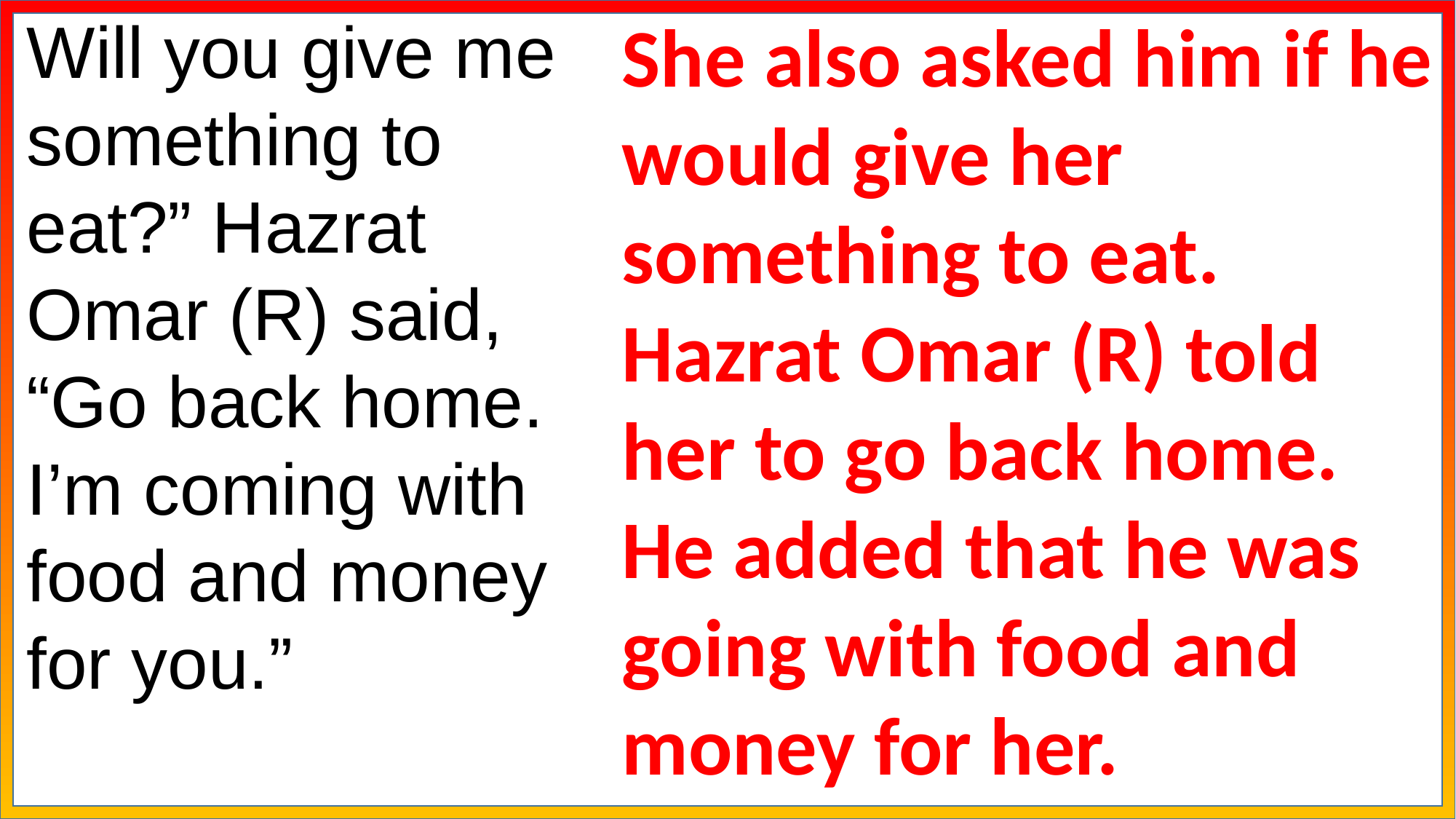

Will you give me something to eat?” Hazrat Omar (R) said, “Go back home. I’m coming with food and money for you.”

She also asked him if he would give her something to eat. Hazrat Omar (R) told her to go back home. He added that he was going with food and money for her.